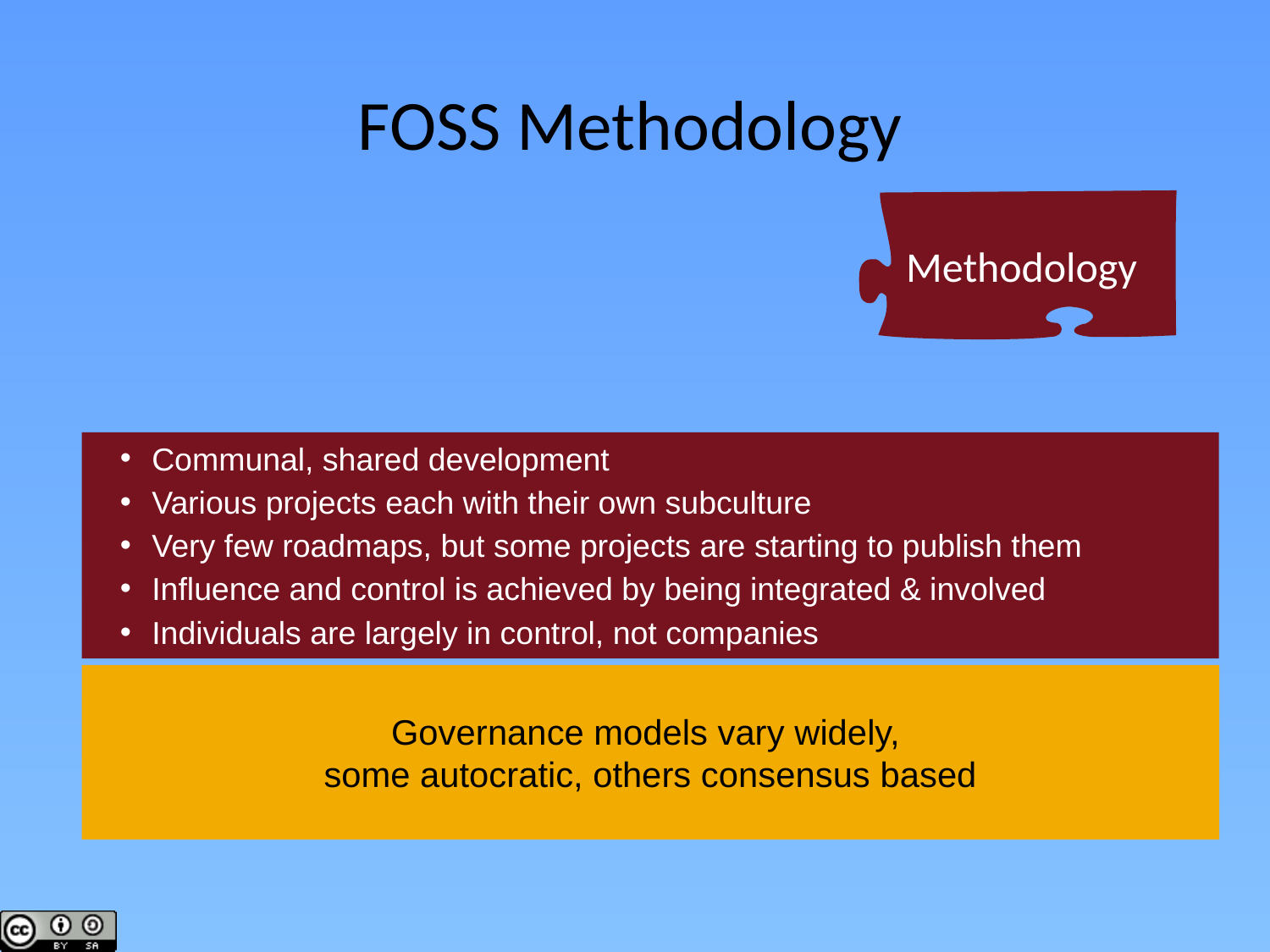

FOSS Methodology
 Methodology

Communal, shared development
Various projects each with their own subculture
Very few roadmaps, but some projects are starting to publish them
Influence and control is achieved by being integrated & involved
Individuals are largely in control, not companies
Governance models vary widely,
some autocratic, others consensus based